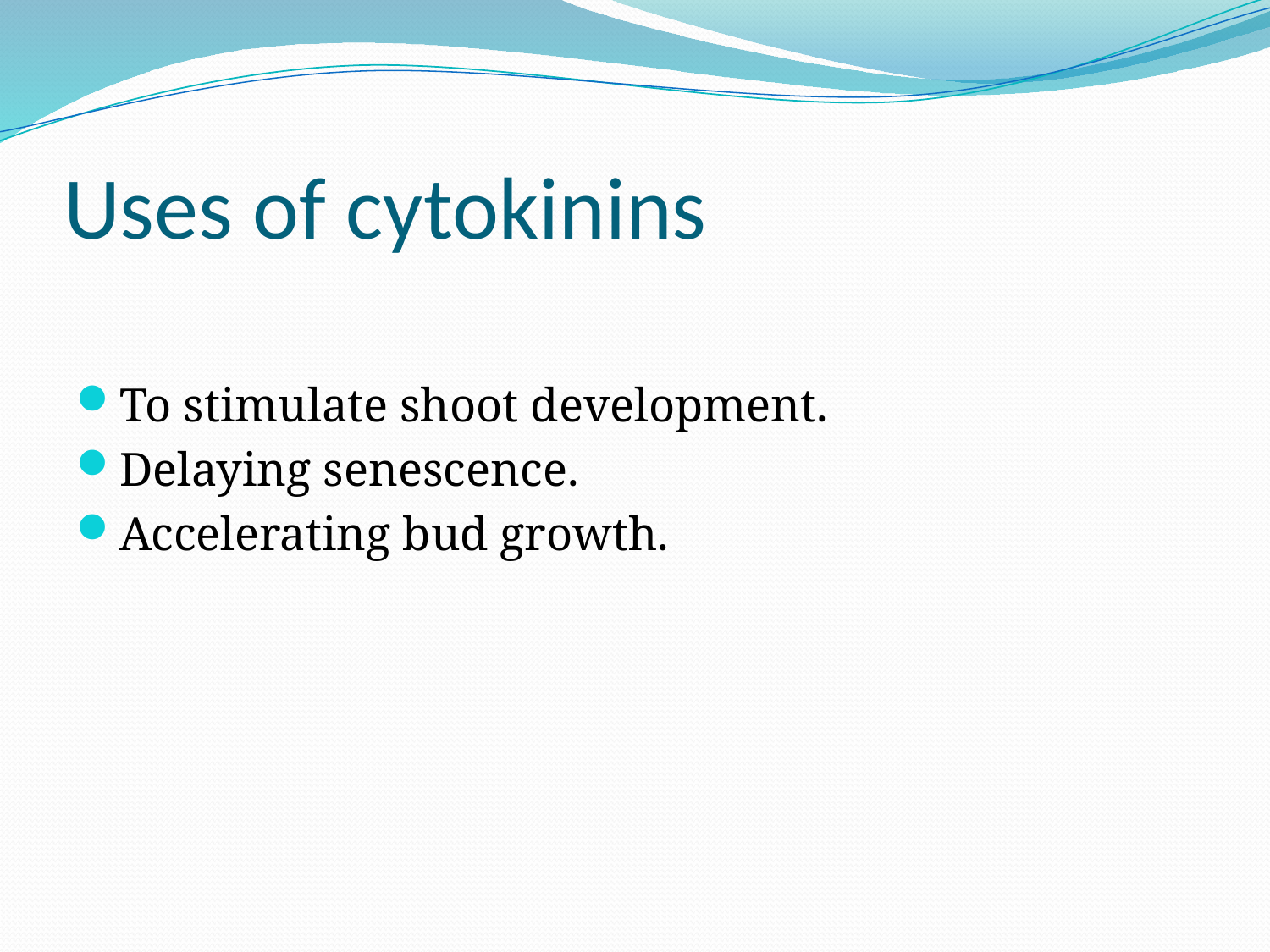

# Uses of cytokinins
To stimulate shoot development.
Delaying senescence.
Accelerating bud growth.